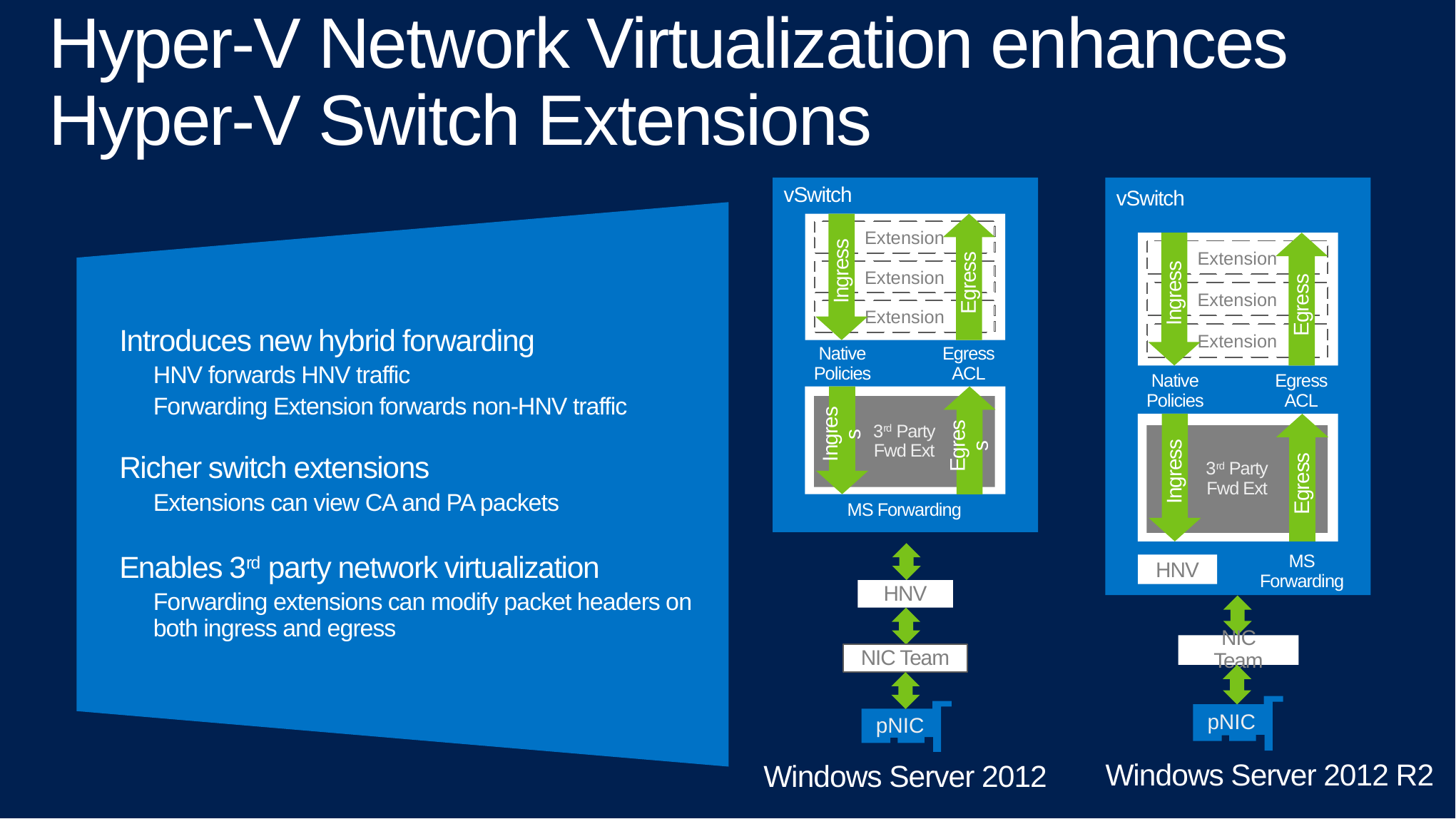

# Hyper-V Network Virtualization enhances Hyper-V Switch Extensions
Introduces new hybrid forwarding
HNV forwards HNV traffic
Forwarding Extension forwards non-HNV traffic
Richer switch extensions
Extensions can view CA and PA packets
Enables 3rd party network virtualization
Forwarding extensions can modify packet headers on both ingress and egress

vSwitch

Extension
Egress
Ingress
Extension
Extension
Native
Policies
Egress
ACL

3rd Party
Fwd Ext
Egress
Ingress
MS Forwarding

vSwitch

Extension
Egress
Ingress
Extension
Extension
Native
Policies
Egress
ACL

3rd Party
Fwd Ext
Egress
Ingress
MS
Forwarding
HNV

NIC Team

pNIC

HNV

NIC Team

pNIC
Windows Server 2012 R2
Windows Server 2012